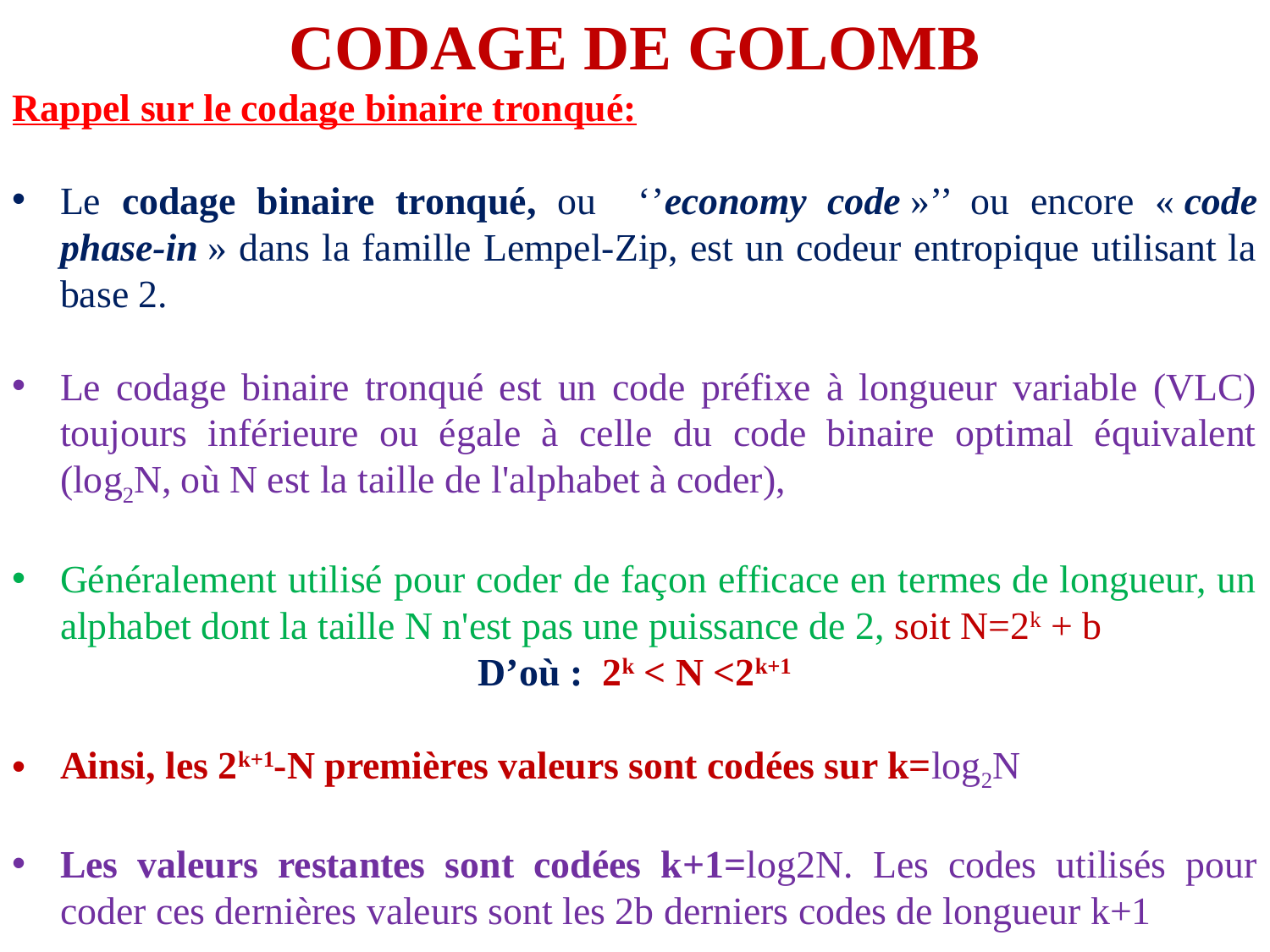

CODAGE DE GOLOMB

Rappel sur le codage binaire tronqué:

Le codage binaire tronqué, ou  ‘’economy code »’’ ou encore « code phase-in » dans la famille Lempel-Zip, est un codeur entropique utilisant la base 2.

Le codage binaire tronqué est un code préfixe à longueur variable (VLC) toujours inférieure ou égale à celle du code binaire optimal équivalent (log2N, où N est la taille de l'alphabet à coder),

Généralement utilisé pour coder de façon efficace en termes de longueur, un alphabet dont la taille N n'est pas une puissance de 2, soit N=2k + b
D’où :  2k < N <2k+1

Ainsi, les 2k+1-N premières valeurs sont codées sur k=log2N

Les valeurs restantes sont codées k+1=log2N. Les codes utilisés pour coder ces dernières valeurs sont les 2b derniers codes de longueur k+1